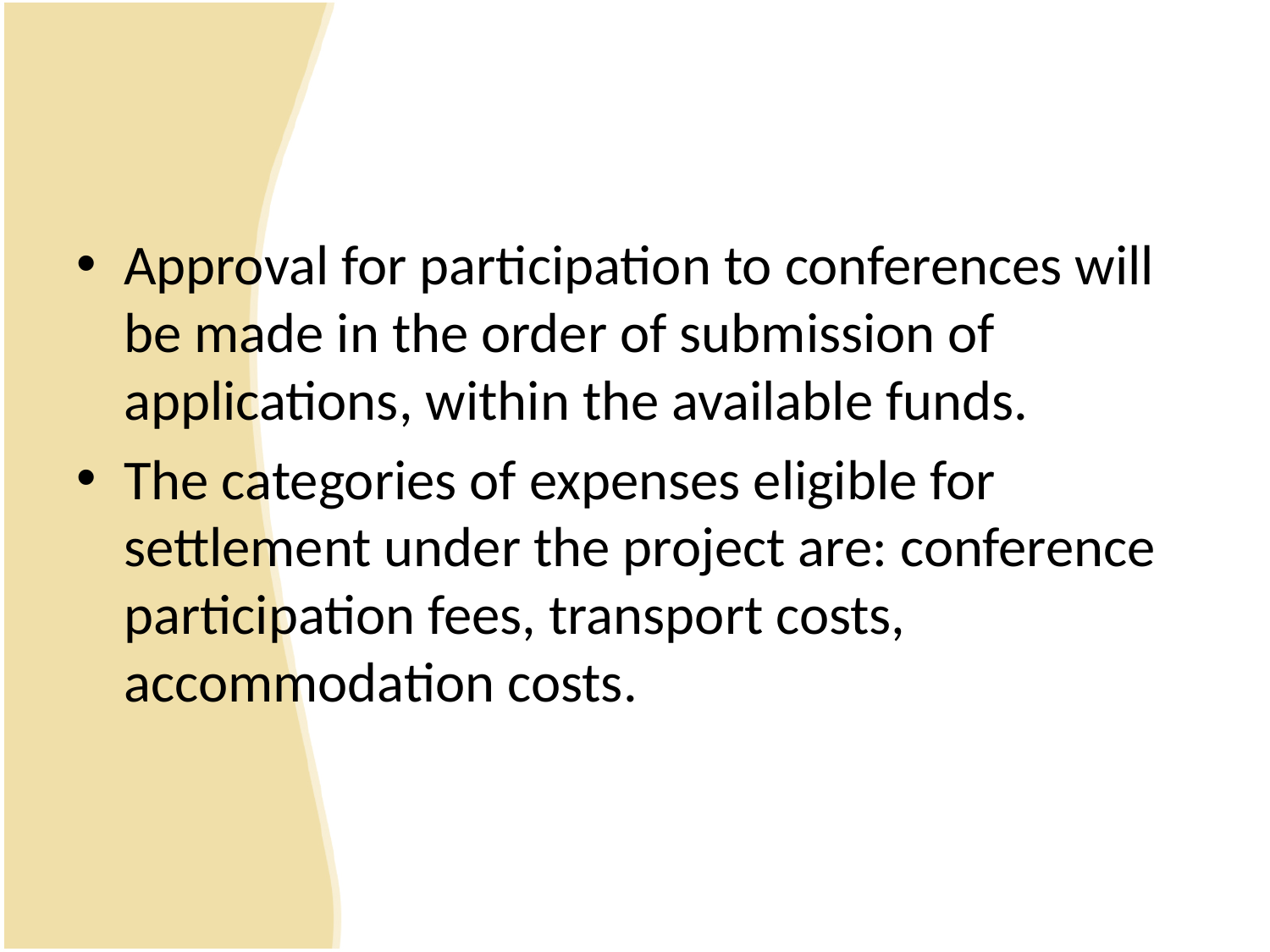

#
Approval for participation to conferences will be made in the order of submission of applications, within the available funds.
The categories of expenses eligible for settlement under the project are: conference participation fees, transport costs, accommodation costs.